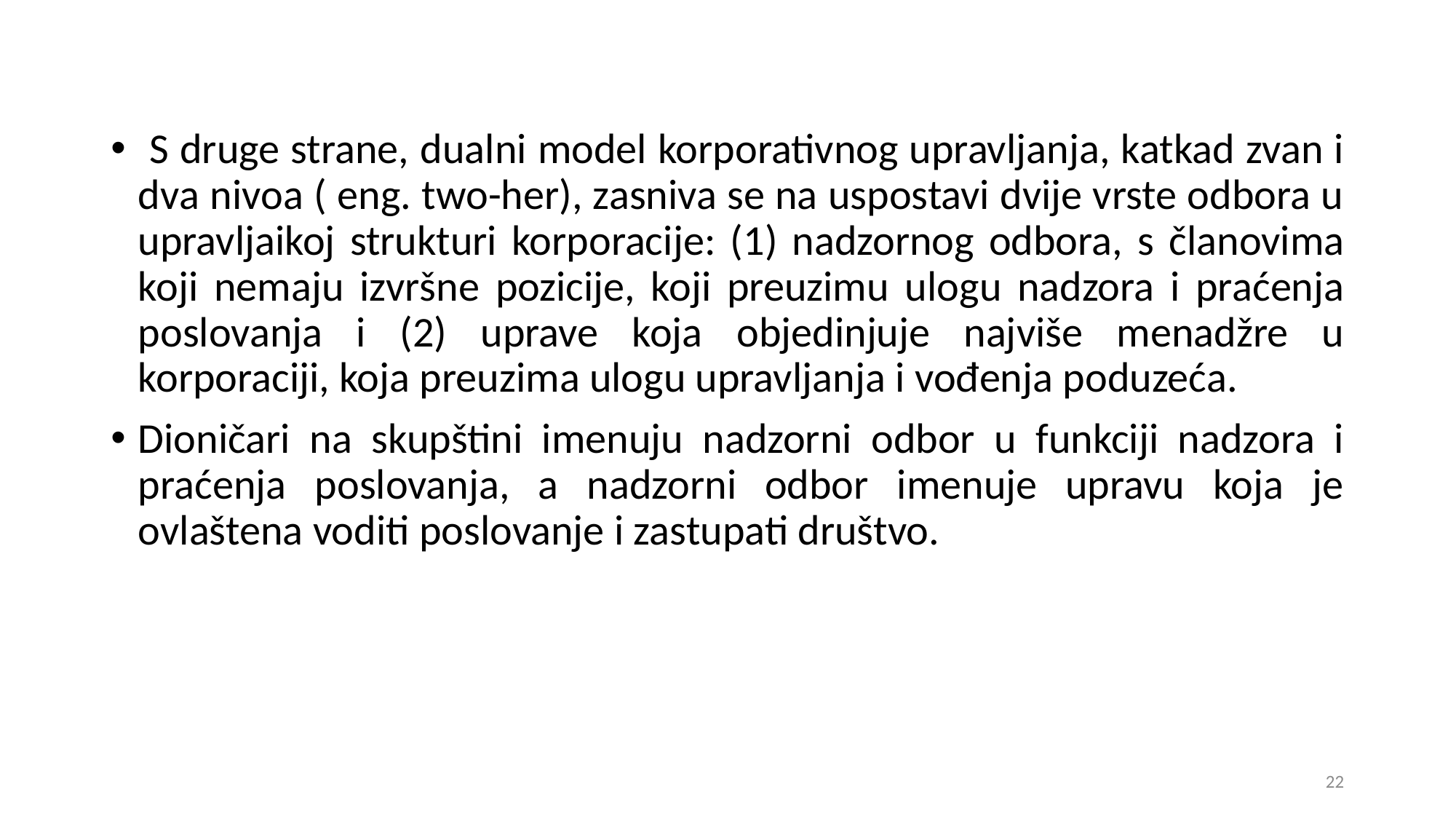

S druge strane, dualni model korporativnog upravljanja, katkad zvan i dva nivoa ( eng. two-her), zasniva se na uspostavi dvije vrste odbora u upravljaikoj strukturi korporacije: (1) nadzornog odbora, s članovima koji nemaju izvršne pozicije, koji preuzimu ulogu nadzora i praćenja poslovanja i (2) uprave koja objedinjuje najviše menadžre u korporaciji, koja preuzima ulogu upravljanja i vođenja poduzeća.
Dioničari na skupštini imenuju nadzorni odbor u funkciji nadzora i praćenja poslovanja, a nadzorni odbor imenuje upravu koja je ovlaštena voditi poslovanje i zastupati društvo.
22